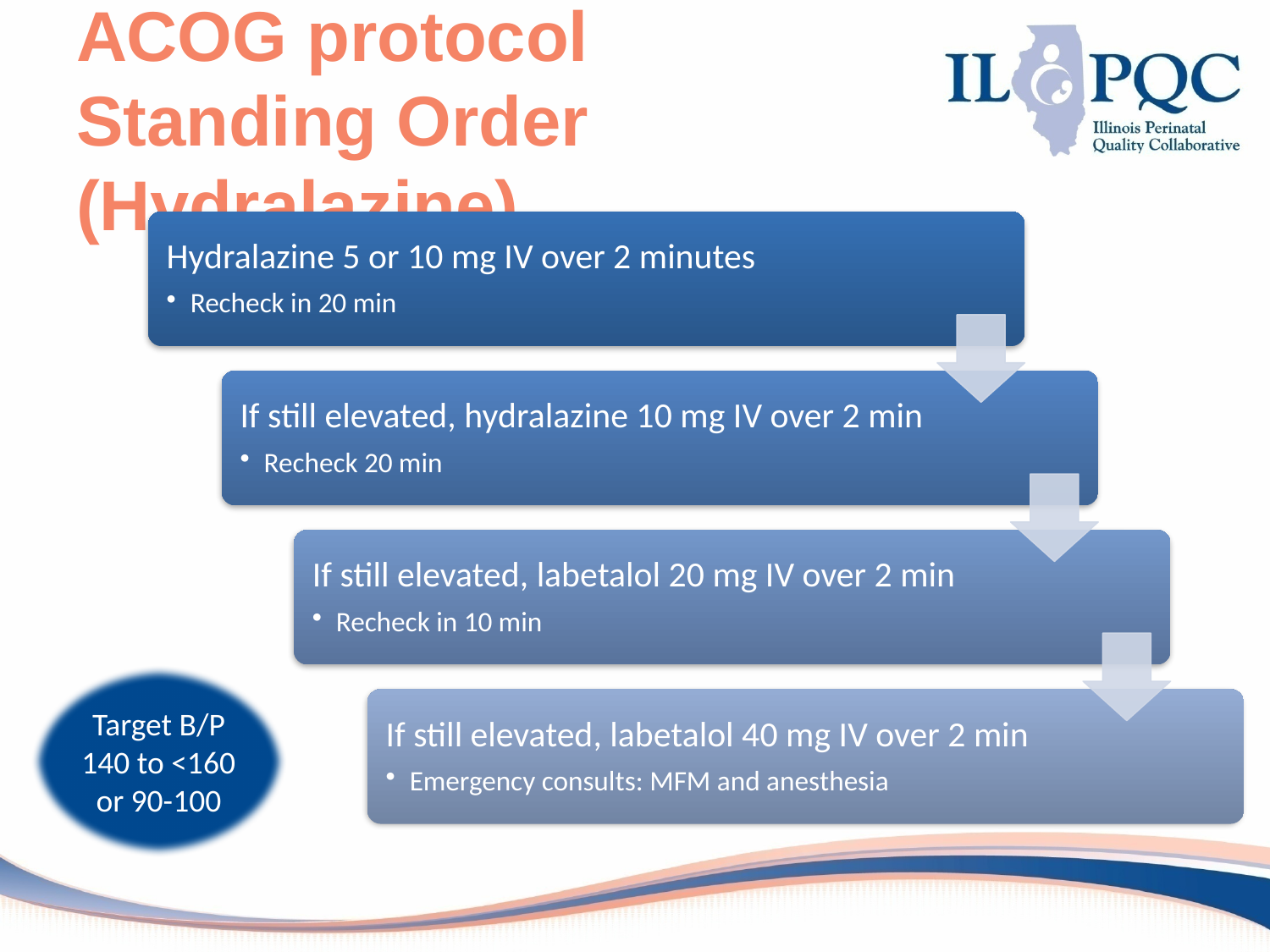

# ACOG protocol Standing Order (Hydralazine)
Hydralazine 5 or 10 mg IV over 2 minutes
Recheck in 20 min
If still elevated, hydralazine 10 mg IV over 2 min
Recheck 20 min
If still elevated, labetalol 20 mg IV over 2 min
Recheck in 10 min
If still elevated, labetalol 40 mg IV over 2 min
Emergency consults: MFM and anesthesia

Target B/P
140 to <160 or 90-100